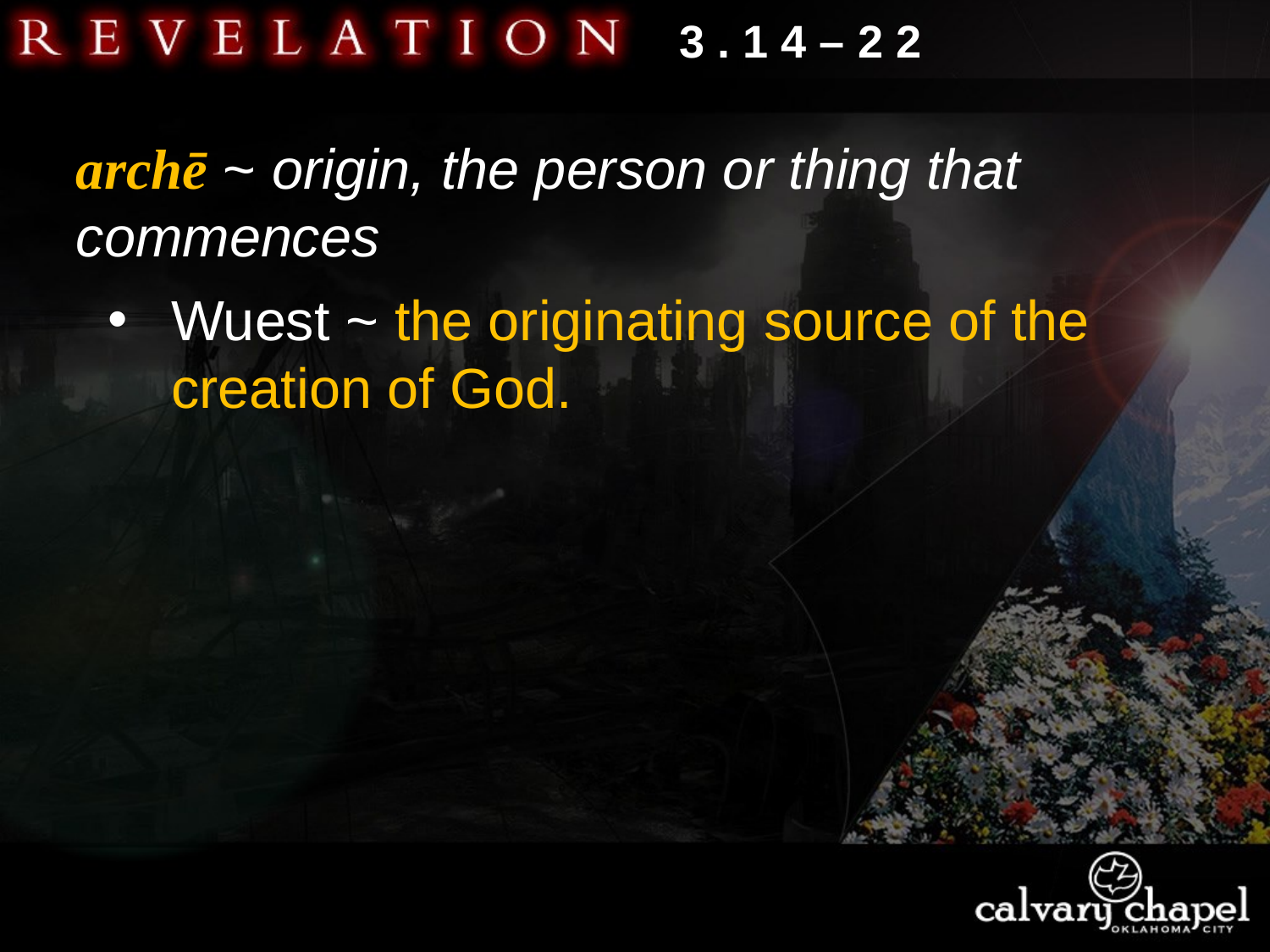

3 . 1 4 – 2 2
archē ~ origin, the person or thing that commences
Wuest ~ the originating source of the creation of God.